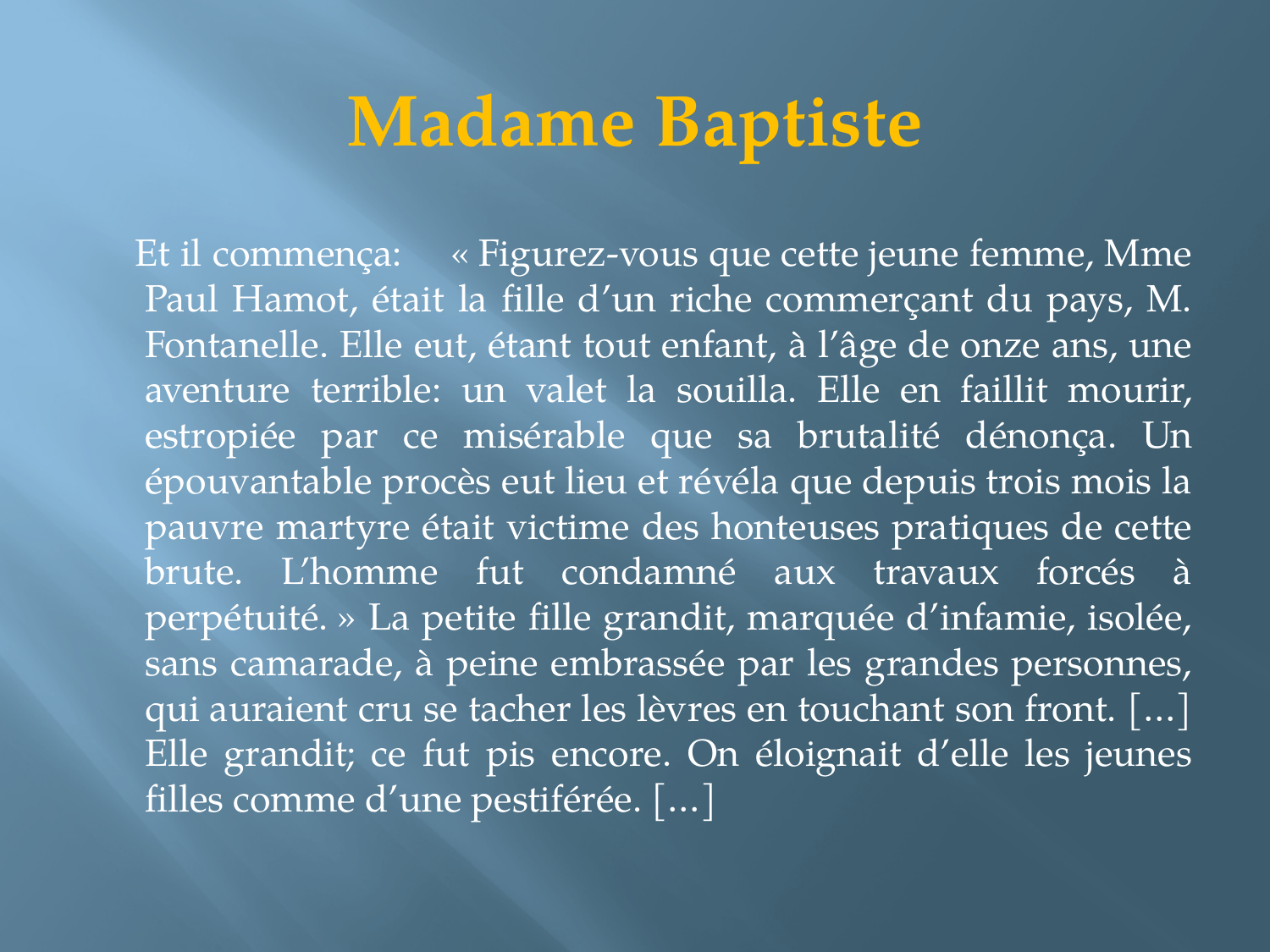

# Madame Baptiste
    Et il commença:     « Figurez-vous que cette jeune femme, Mme Paul Hamot, était la fille d’un riche commerçant du pays, M. Fontanelle. Elle eut, étant tout enfant, à l’âge de onze ans, une aventure terrible: un valet la souilla. Elle en faillit mourir, estropiée par ce misérable que sa brutalité dénonça. Un épouvantable procès eut lieu et révéla que depuis trois mois la pauvre martyre était victime des honteuses pratiques de cette brute. L’homme fut condamné aux travaux forcés à perpétuité. » La petite fille grandit, marquée d’infamie, isolée, sans camarade, à peine embrassée par les grandes personnes, qui auraient cru se tacher les lèvres en touchant son front. […] Elle grandit; ce fut pis encore. On éloignait d’elle les jeunes filles comme d’une pestiférée. […]